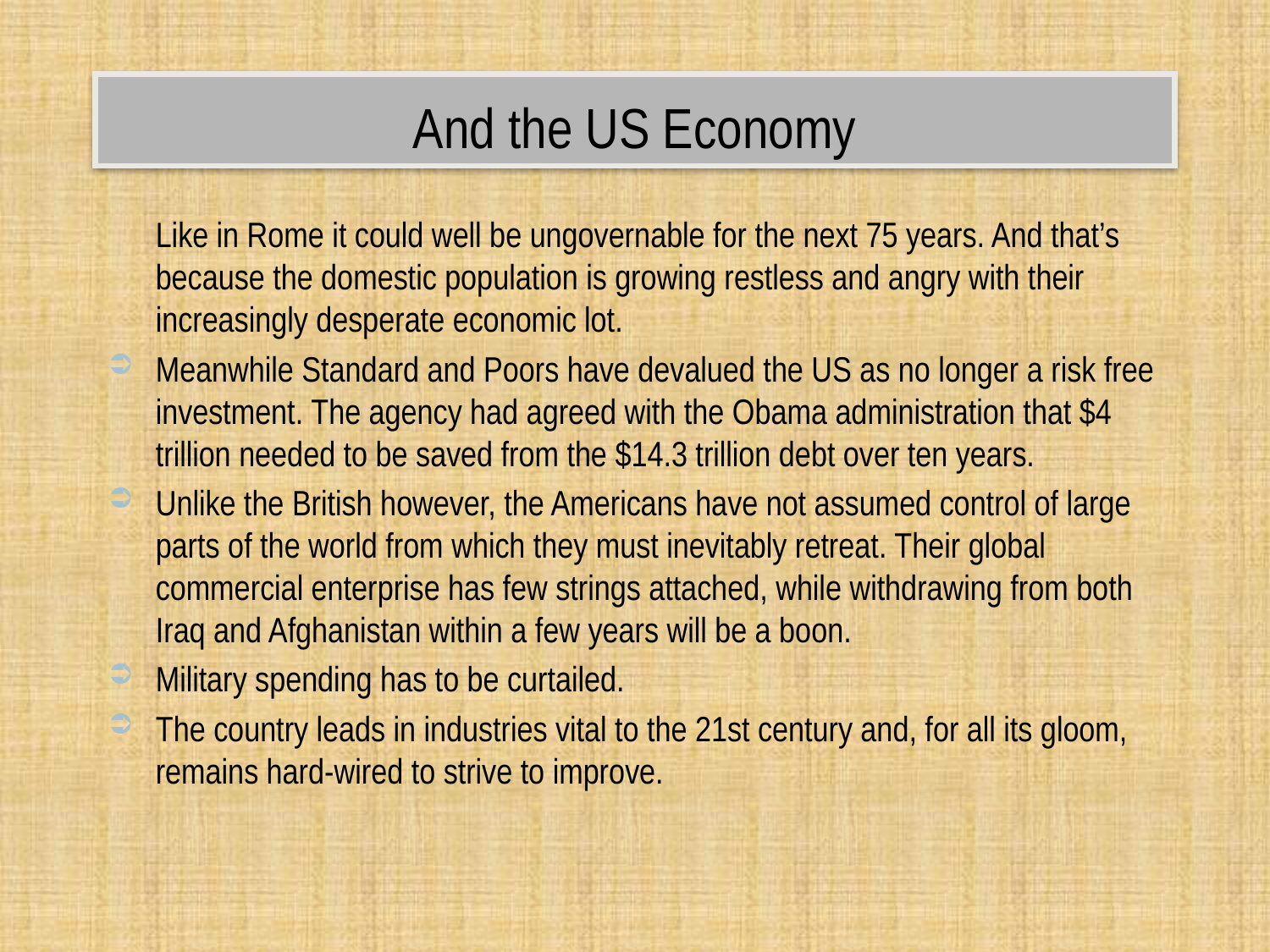

# And the US Economy
	Like in Rome it could well be ungovernable for the next 75 years. And that’s because the domestic population is growing restless and angry with their increasingly desperate economic lot.
Meanwhile Standard and Poors have devalued the US as no longer a risk free investment. The agency had agreed with the Obama administration that $4 trillion needed to be saved from the $14.3 trillion debt over ten years.
Unlike the British however, the Americans have not assumed control of large parts of the world from which they must inevitably retreat. Their global commercial enterprise has few strings attached, while withdrawing from both Iraq and Afghanistan within a few years will be a boon.
Military spending has to be curtailed.
The country leads in industries vital to the 21st century and, for all its gloom, remains hard-wired to strive to improve.